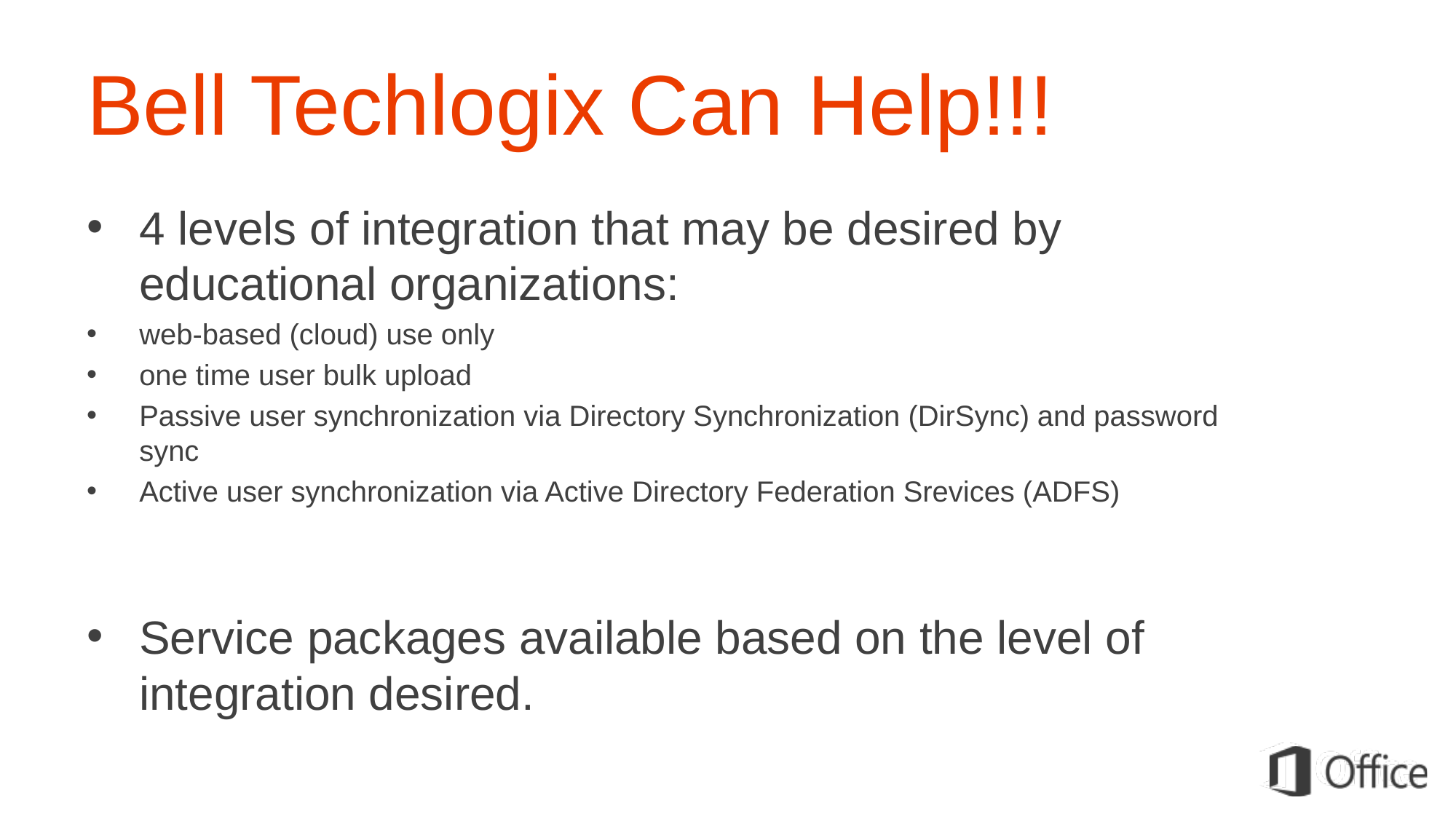

# Bell Techlogix Can Help!!!
4 levels of integration that may be desired by educational organizations:
web-based (cloud) use only
one time user bulk upload
Passive user synchronization via Directory Synchronization (DirSync) and password sync
Active user synchronization via Active Directory Federation Srevices (ADFS)

Service packages available based on the level of integration desired.